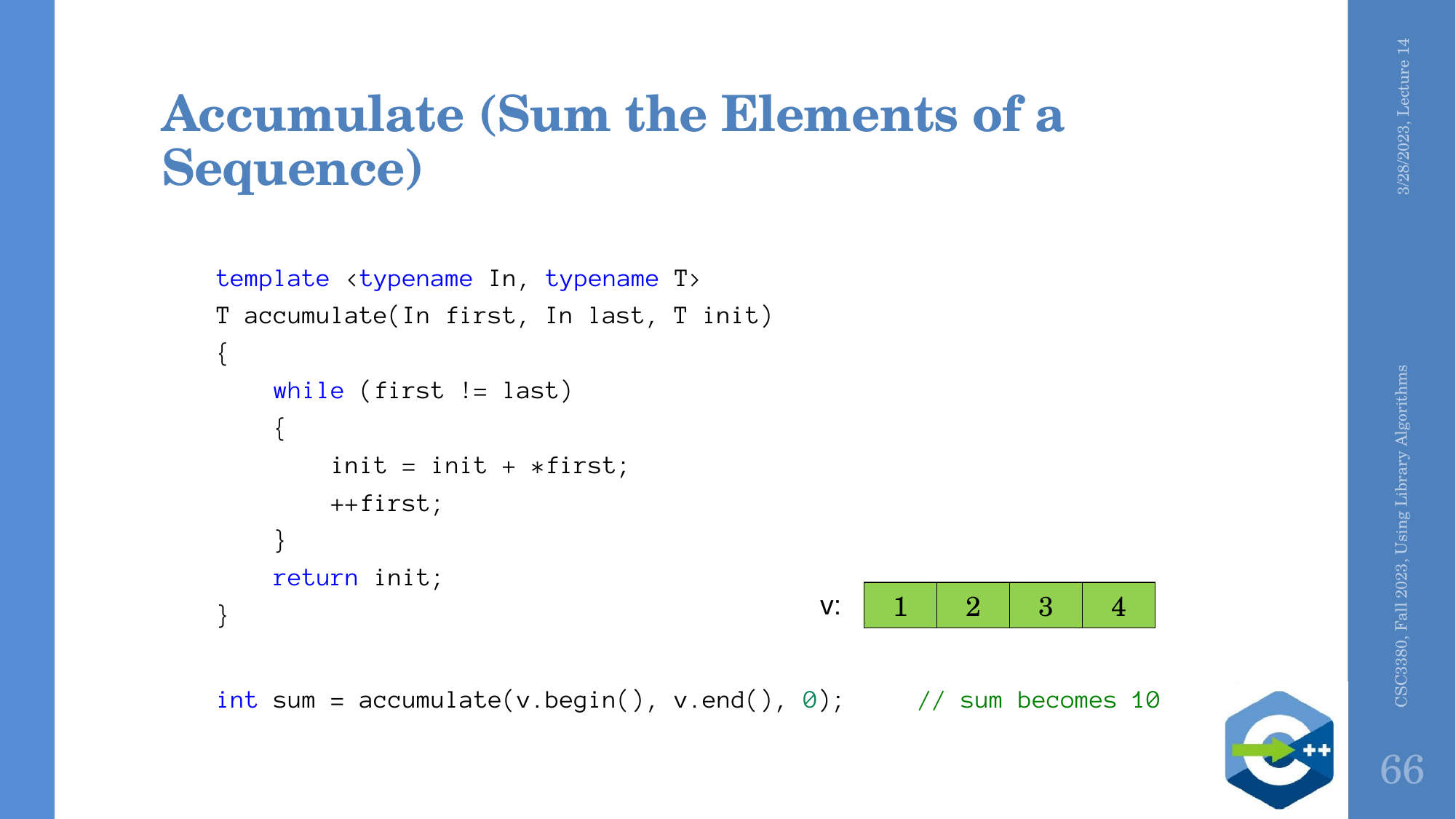

# Accumulate (Sum the Elements of a Sequence)
3/28/2023, Lecture 14

template <typename In, typename T>
T accumulate(In first, In last, T init)
{
    while (first != last)
    {
        init = init + *first;
        ++first;
    }
    return init;
}

int sum = accumulate(v.begin(), v.end(), 0);     // sum becomes 10

CSC3380, Fall 2023, Using Library Algorithms
v:
1
2
3
4
66